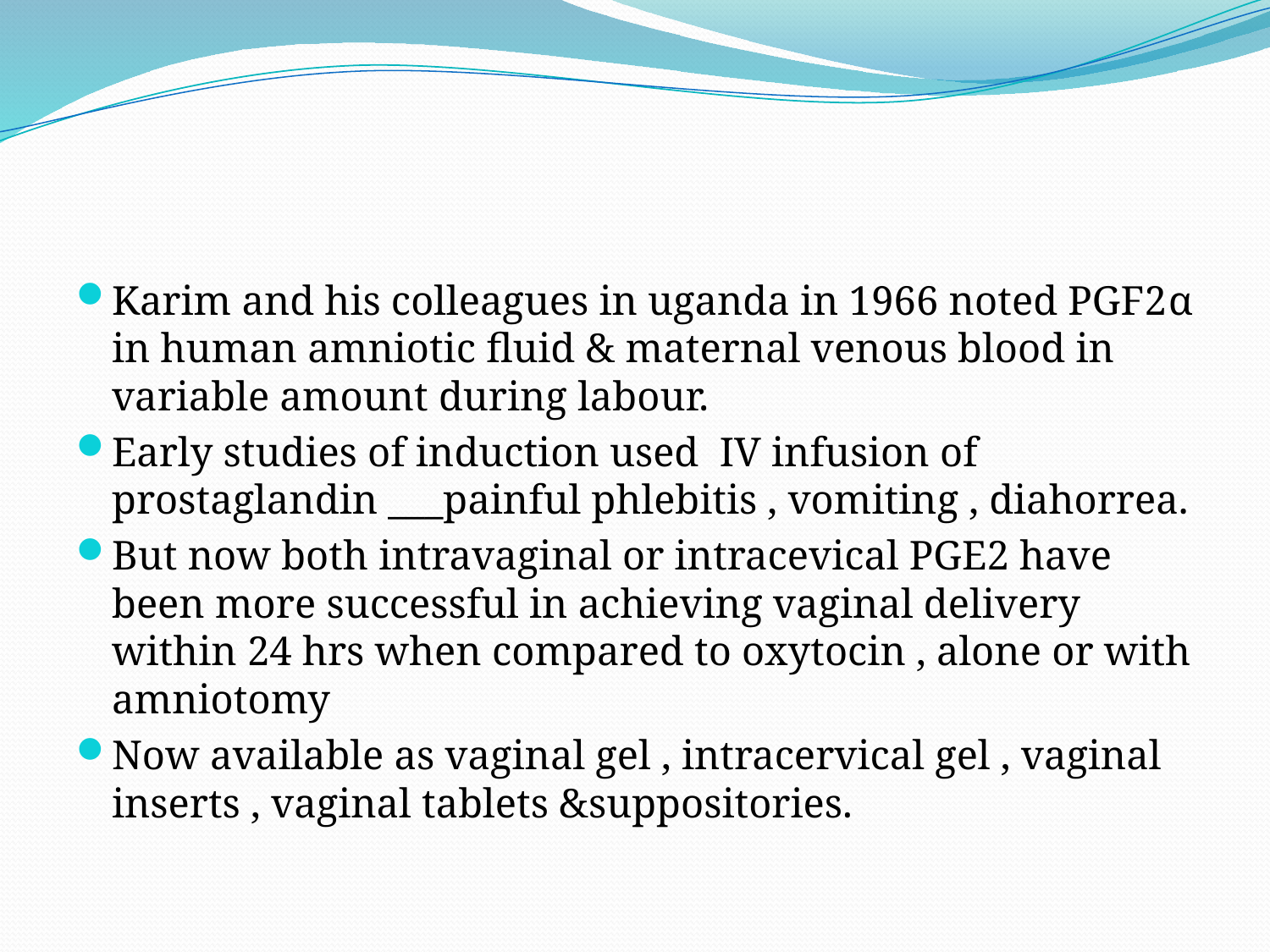

#
Karim and his colleagues in uganda in 1966 noted PGF2α in human amniotic fluid & maternal venous blood in variable amount during labour.
Early studies of induction used  IV infusion of prostaglandin ___painful phlebitis , vomiting , diahorrea.
But now both intravaginal or intracevical PGE2 have been more successful in achieving vaginal delivery within 24 hrs when compared to oxytocin , alone or with amniotomy
Now available as vaginal gel , intracervical gel , vaginal inserts , vaginal tablets &suppositories.